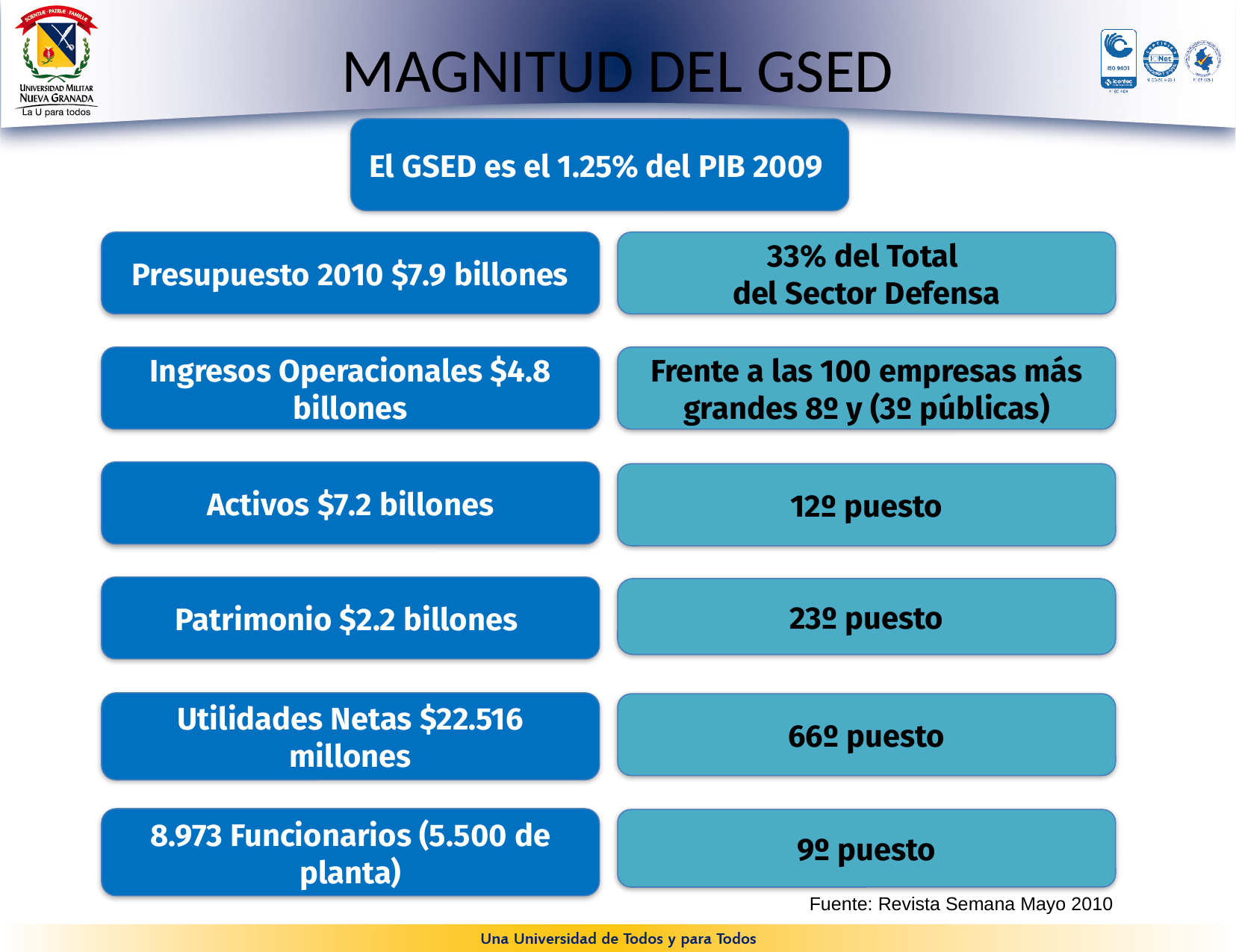

MAGNITUD DEL GSED
El GSED es el 1.25% del PIB 2009
Presupuesto 2010 $7.9 billones
33% del Total
del Sector Defensa
Ingresos Operacionales $4.8 billones
Frente a las 100 empresas más grandes 8º y (3º públicas)
Activos $7.2 billones
12º puesto
Patrimonio $2.2 billones
23º puesto
Utilidades Netas $22.516 millones
66º puesto
8.973 Funcionarios (5.500 de planta)
9º puesto
Fuente: Revista Semana Mayo 2010